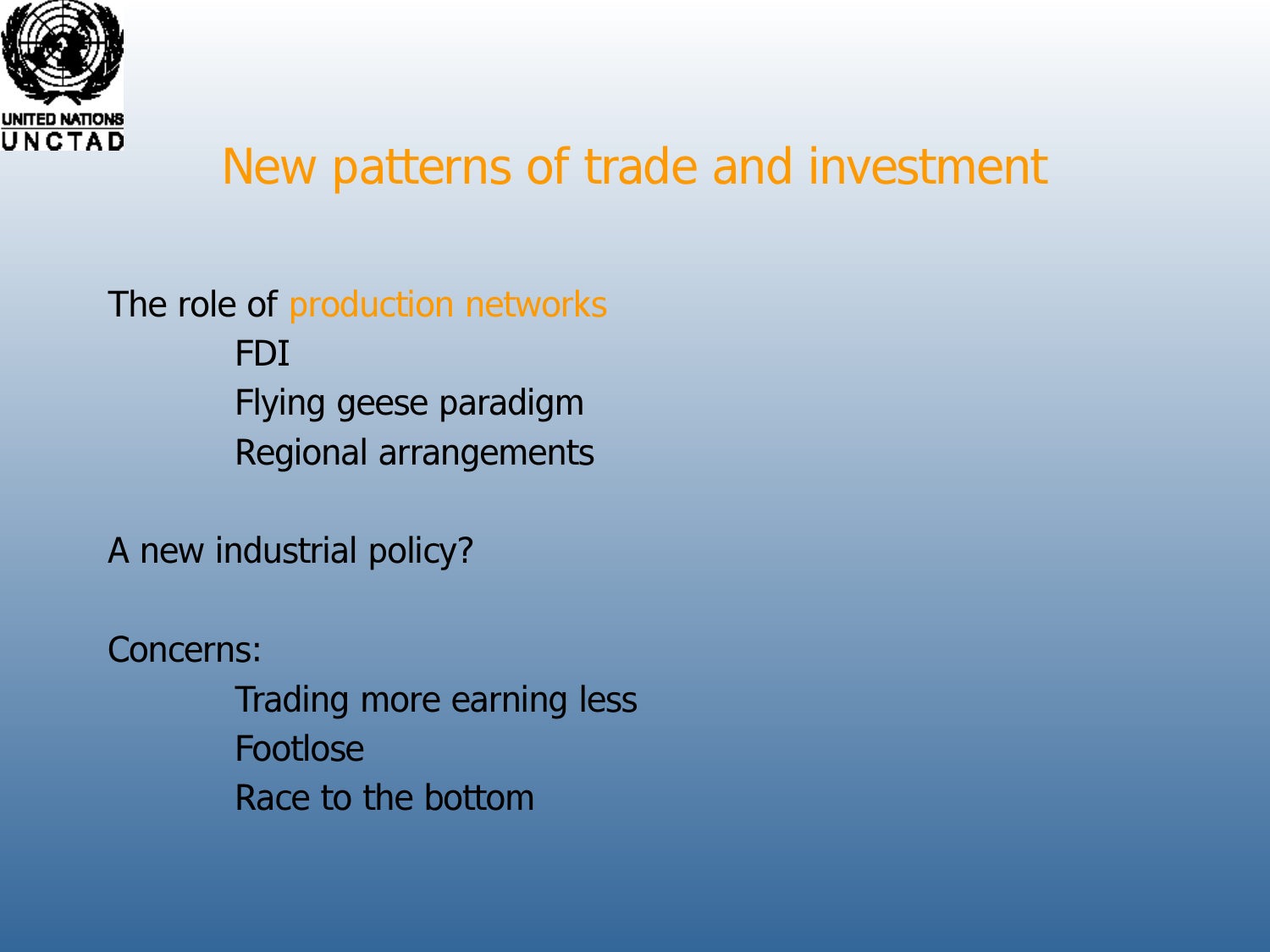

# New patterns of trade and investment
The role of production networks
	FDI
	Flying geese paradigm
	Regional arrangements

A new industrial policy?

Concerns:
	Trading more earning less
	Footlose
	Race to the bottom